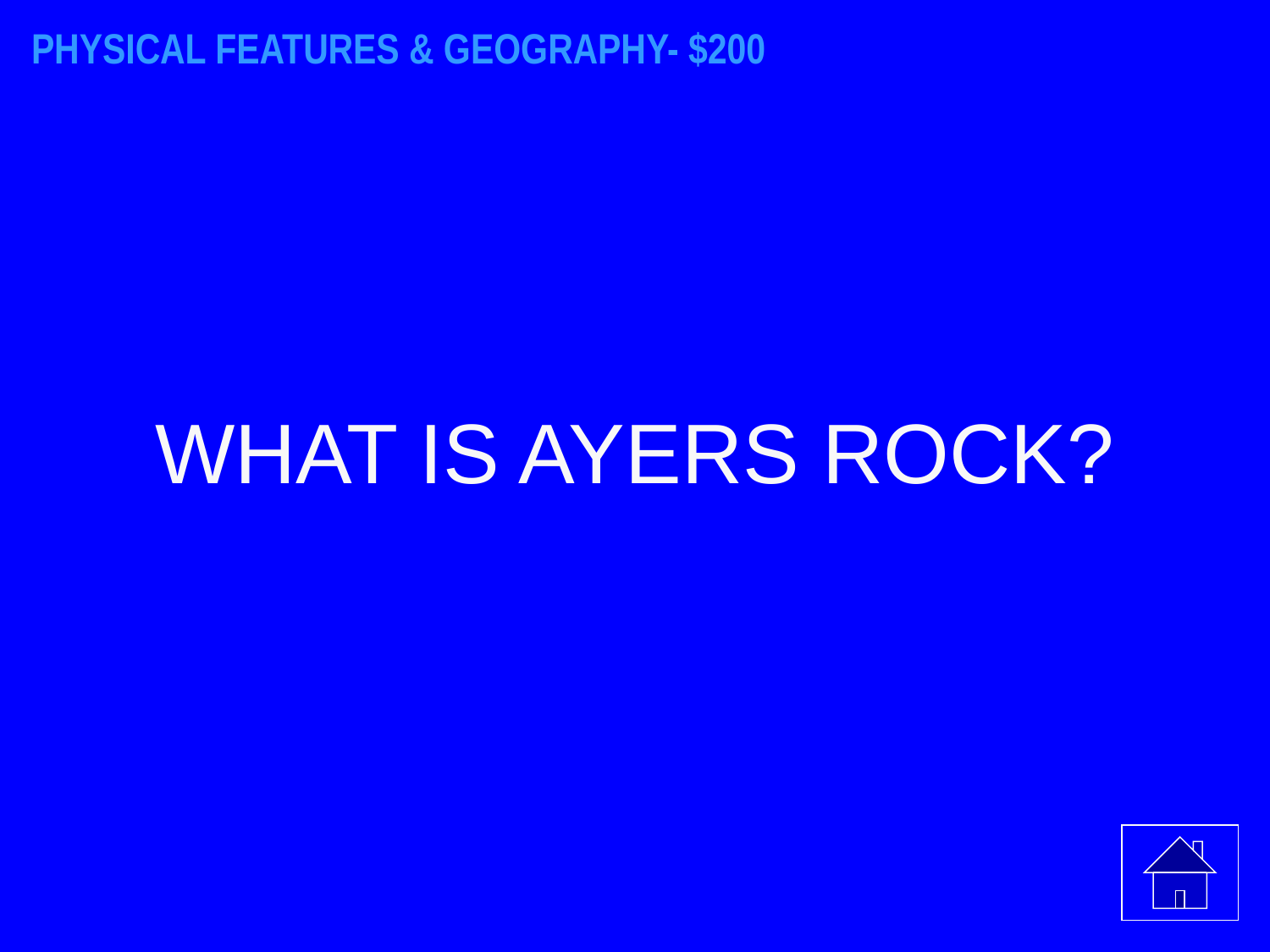

PHYSICAL FEATURES & GEOGRAPHY- $200
WHAT IS AYERS ROCK?